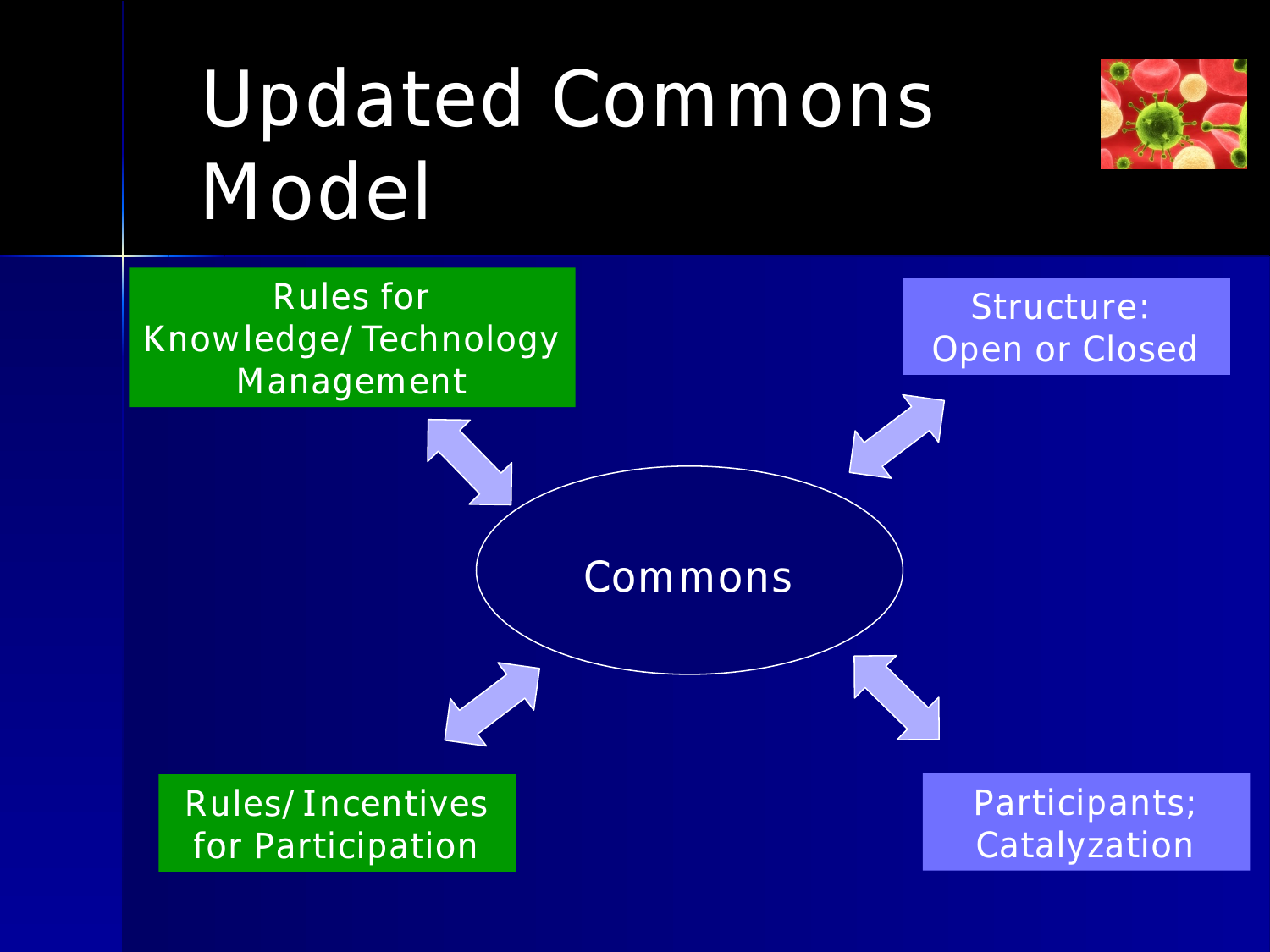

# Updated Commons Model
Rules for Knowledge/Technology Management
Structure:
Open or Closed

Commons

Participants; Catalyzation
Rules/Incentives for Participation